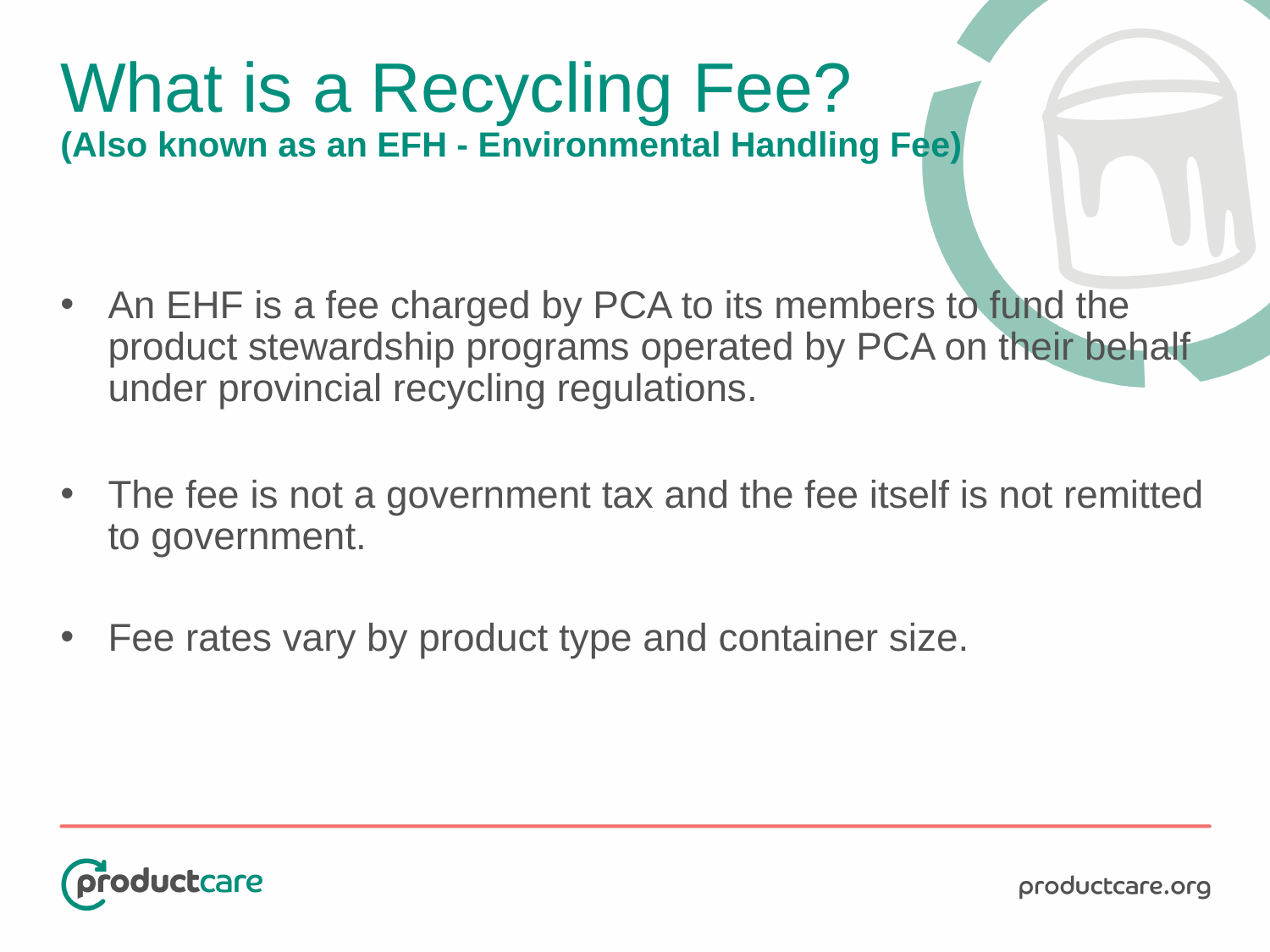

# What is a Recycling Fee? (Also known as an EFH - Environmental Handling Fee)
An EHF is a fee charged by PCA to its members to fund the product stewardship programs operated by PCA on their behalf under provincial recycling regulations.
The fee is not a government tax and the fee itself is not remitted to government.
Fee rates vary by product type and container size.